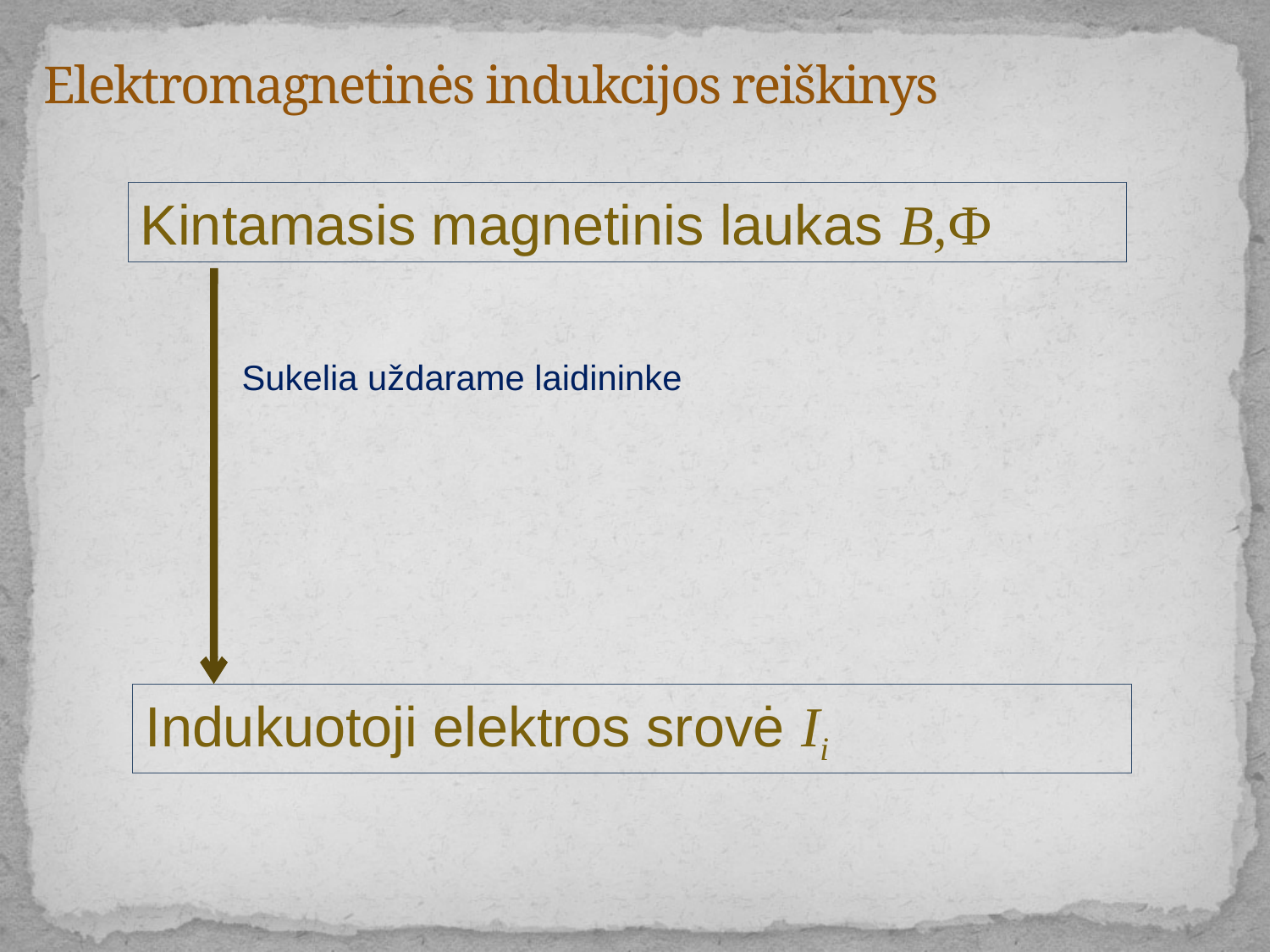

# Elektromagnetinės indukcijos reiškinys
Kintamasis magnetinis laukas B,Ф
Sukelia uždarame laidininke
Indukuotoji elektros srovė Ii